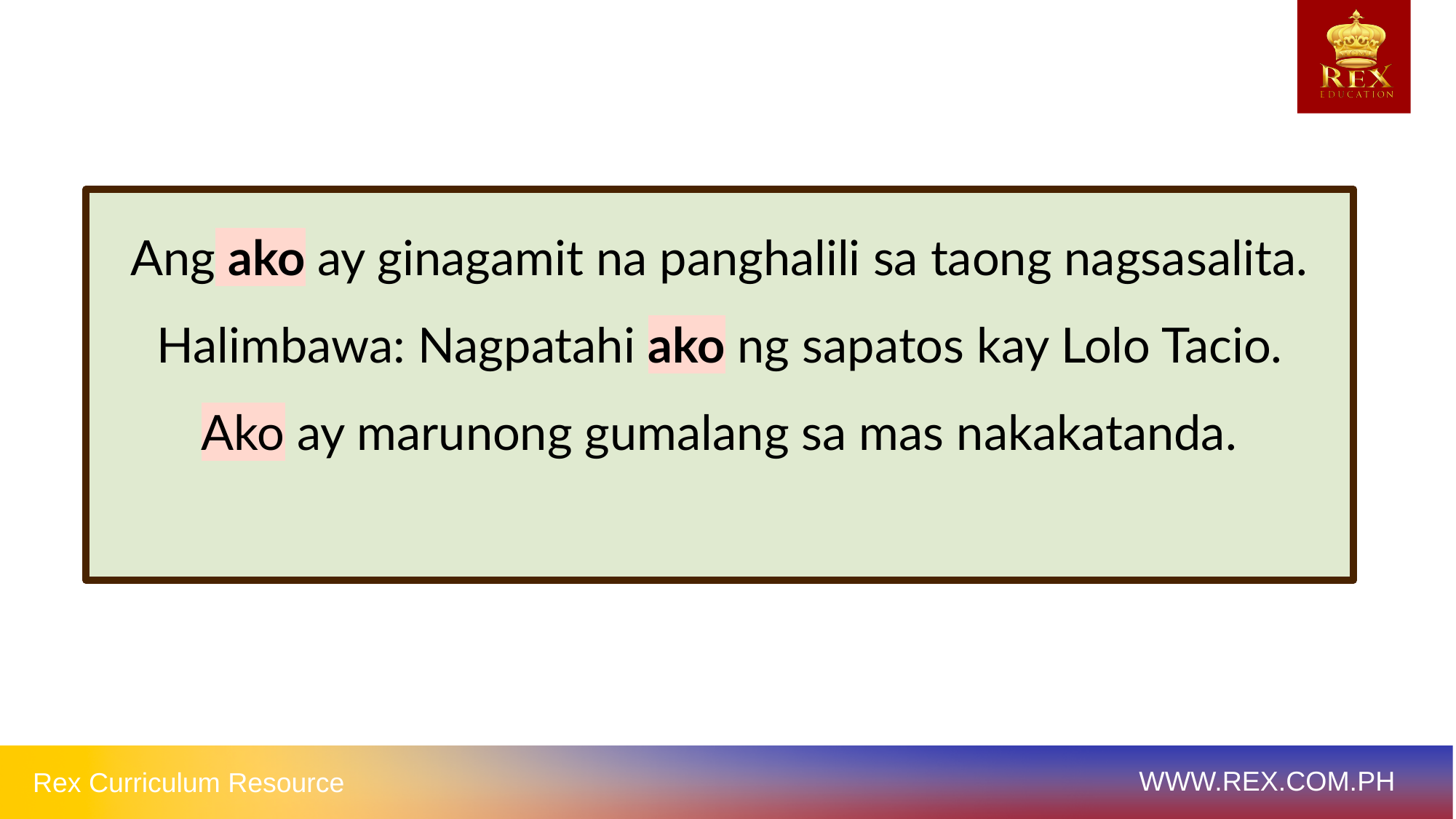

Ang ako ay ginagamit na panghalili sa taong nagsasalita.
Halimbawa: Nagpatahi ako ng sapatos kay Lolo Tacio.
Ako ay marunong gumalang sa mas nakakatanda.